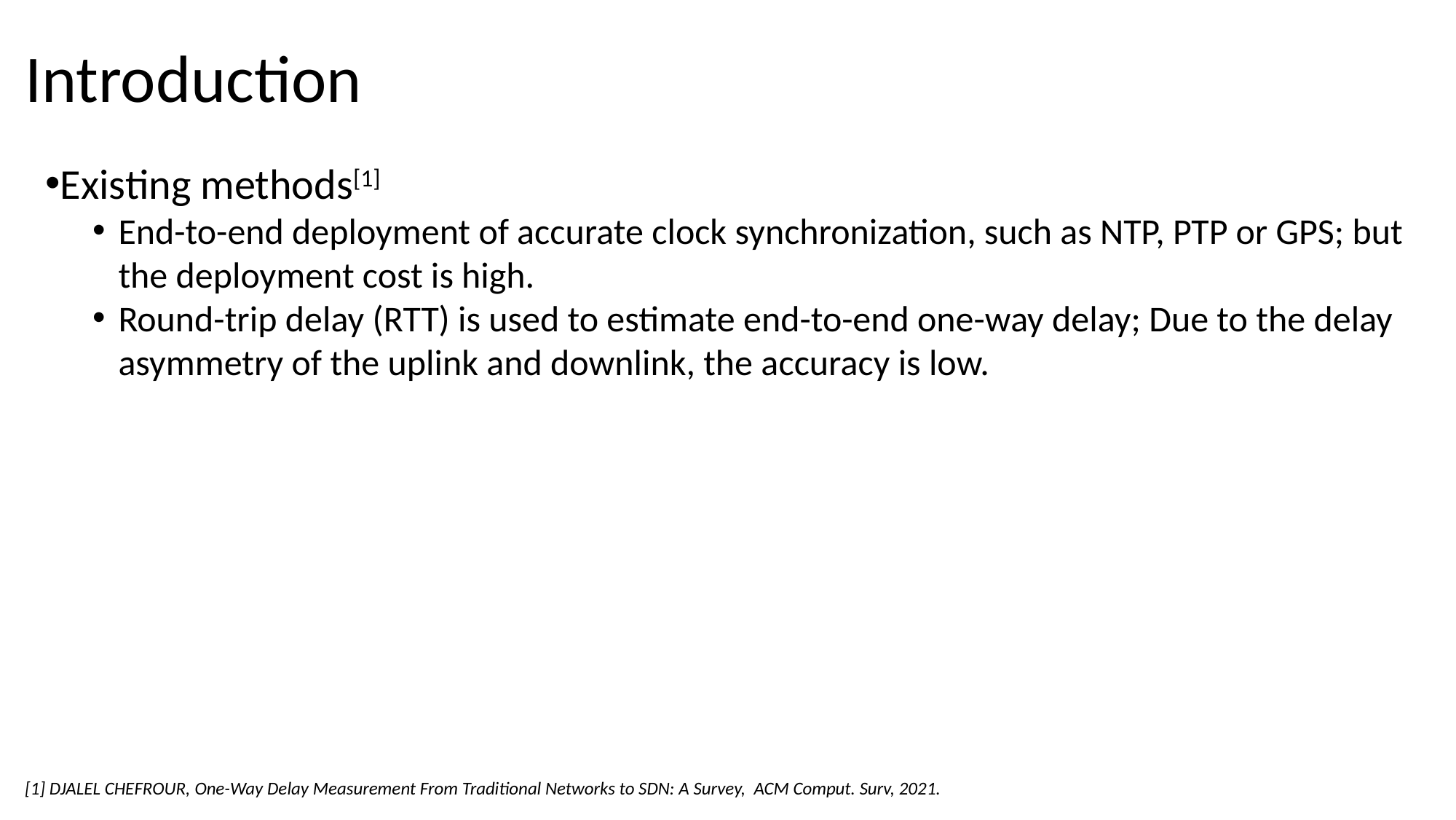

Introduction
Existing methods[1]
End-to-end deployment of accurate clock synchronization, such as NTP, PTP or GPS; but the deployment cost is high.
Round-trip delay (RTT) is used to estimate end-to-end one-way delay; Due to the delay asymmetry of the uplink and downlink, the accuracy is low.

[1] DJALEL CHEFROUR, One-Way Delay Measurement From Traditional Networks to SDN: A Survey,  ACM Comput. Surv, 2021.